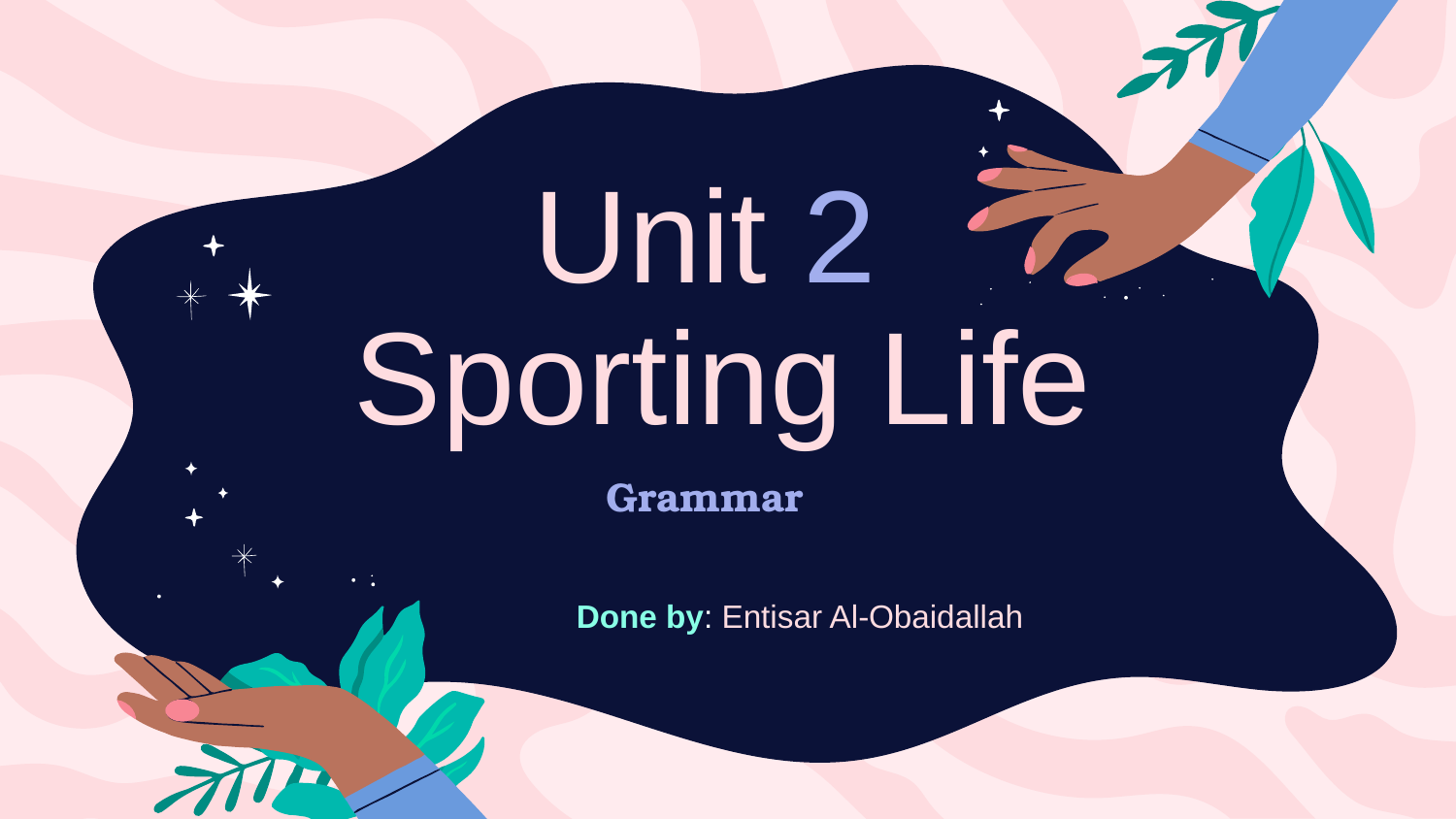

# Unit 2 Sporting Life Grammar

Done by: Entisar Al-Obaidallah